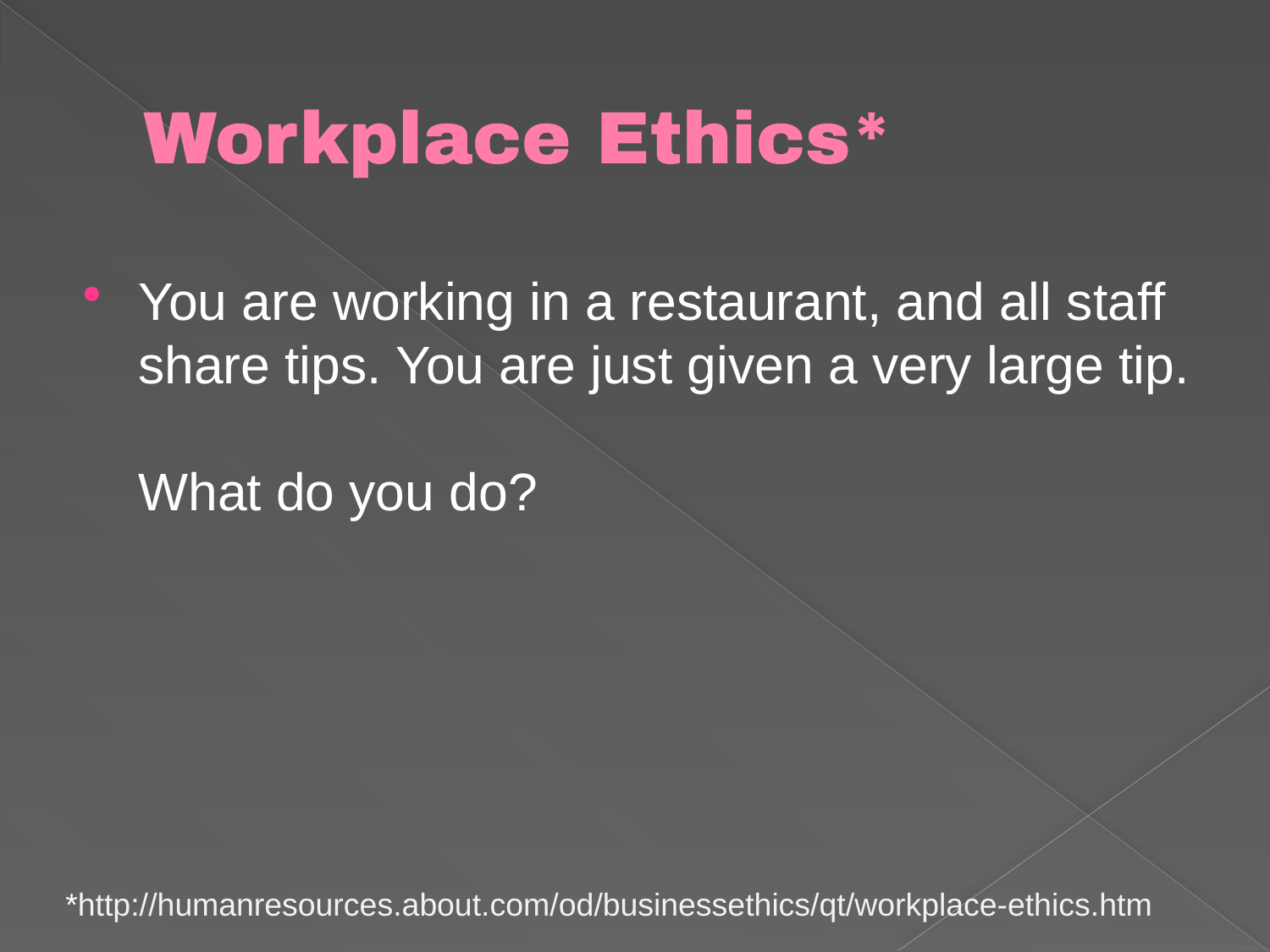

# Workplace Ethics*
You are working in a restaurant, and all staff share tips. You are just given a very large tip.
What do you do?
*http://humanresources.about.com/od/businessethics/qt/workplace-ethics.htm